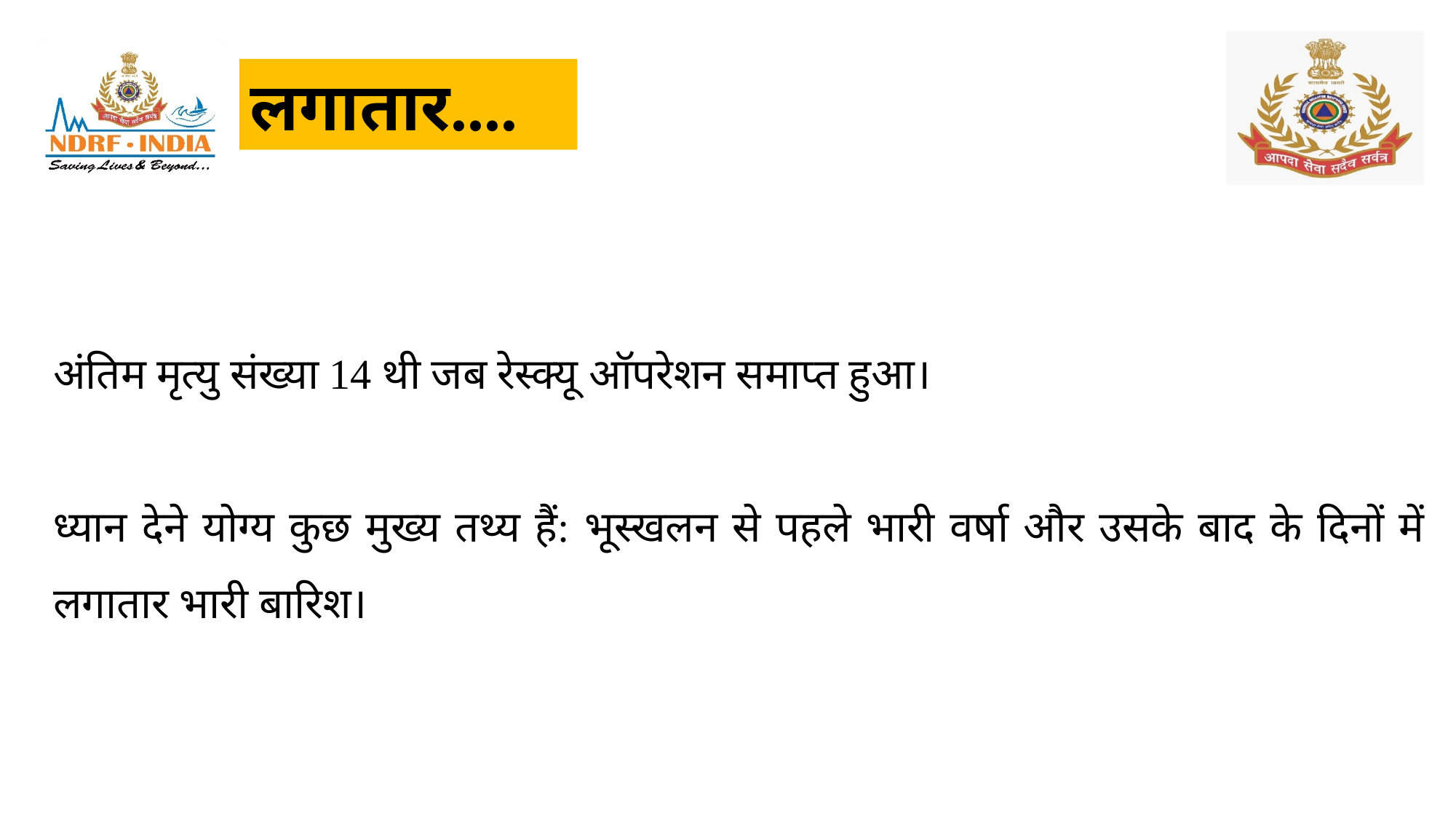

लगातार....
अंतिम मृत्यु संख्या 14 थी जब रेस्क्यू ऑपरेशन समाप्त हुआ।

ध्यान देने योग्य कुछ मुख्य तथ्य हैं: भूस्खलन से पहले भारी वर्षा और उसके बाद के दिनों में लगातार भारी बारिश।